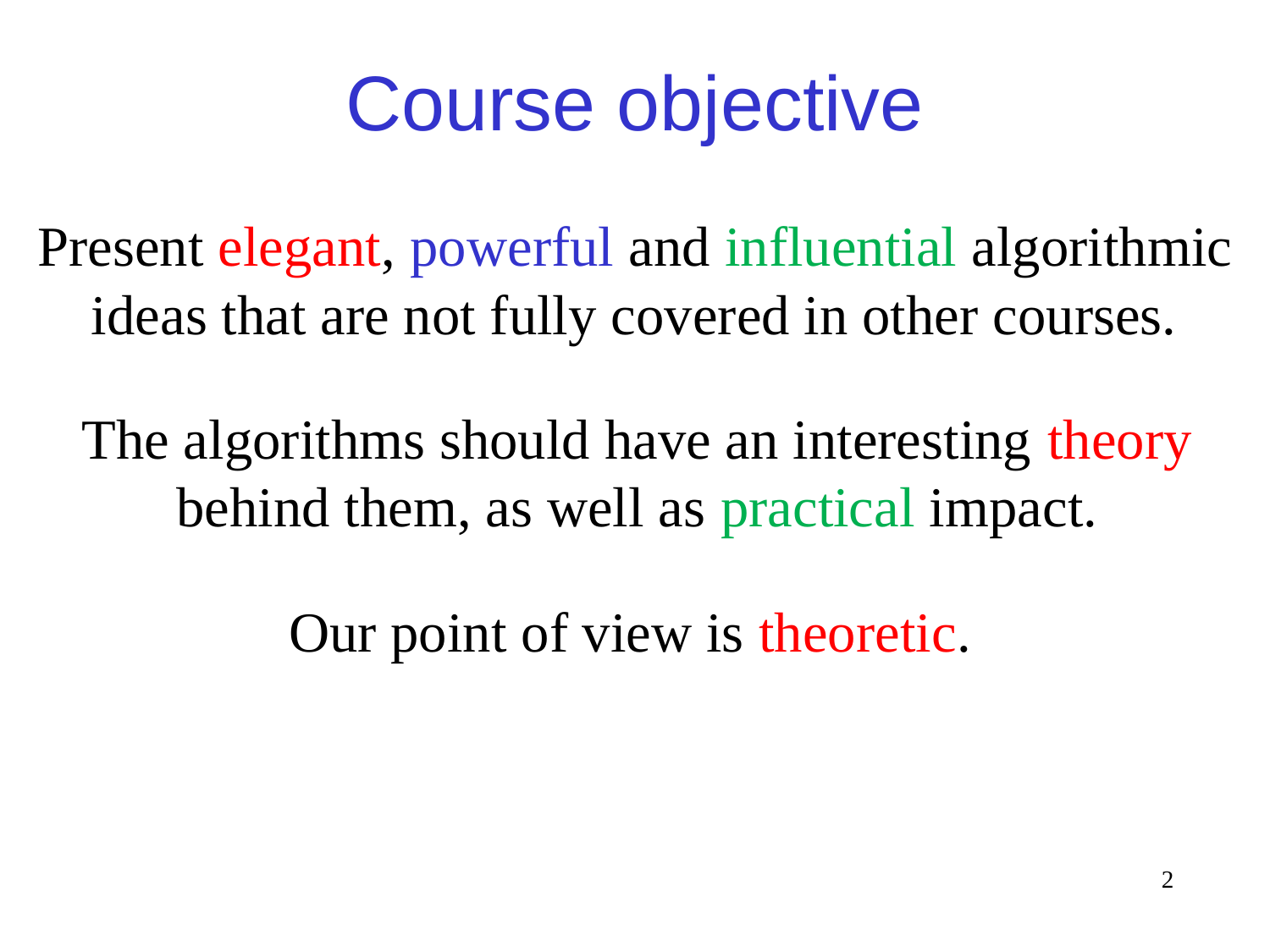

Course objective
Present elegant, powerful and influential algorithmic ideas that are not fully covered in other courses.
The algorithms should have an interesting theory behind them, as well as practical impact.
Our point of view is theoretic.
2